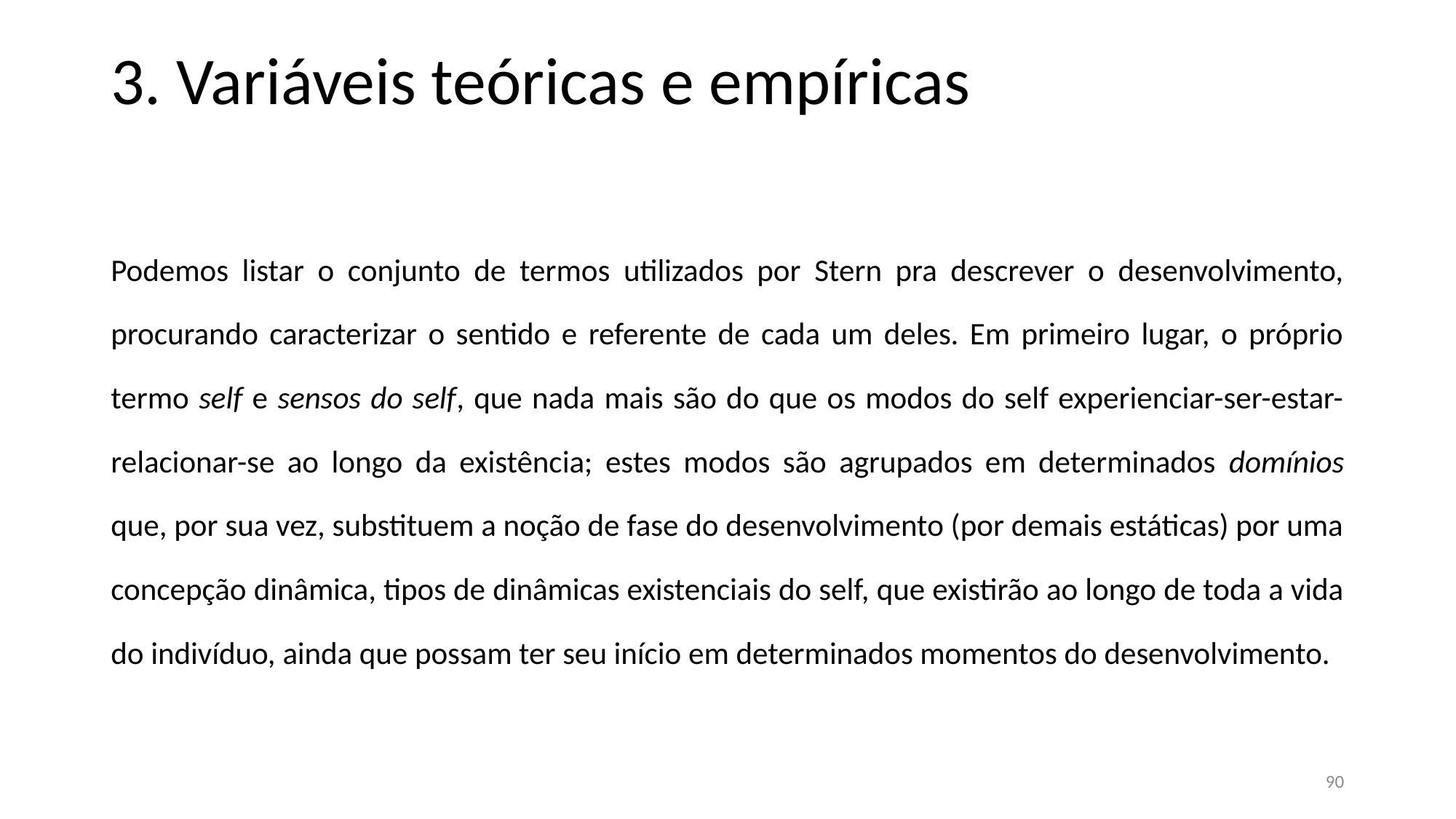

# 3. Variáveis teóricas e empíricas
Podemos listar o conjunto de termos utilizados por Stern pra descrever o desenvolvimento, procurando caracterizar o sentido e referente de cada um deles. Em primeiro lugar, o próprio termo self e sensos do self, que nada mais são do que os modos do self experienciar-ser-estar-relacionar-se ao longo da existência; estes modos são agrupados em determinados domínios que, por sua vez, substituem a noção de fase do desenvolvimento (por demais estáticas) por uma concepção dinâmica, tipos de dinâmicas existenciais do self, que existirão ao longo de toda a vida do indivíduo, ainda que possam ter seu início em determinados momentos do desenvolvimento.

90